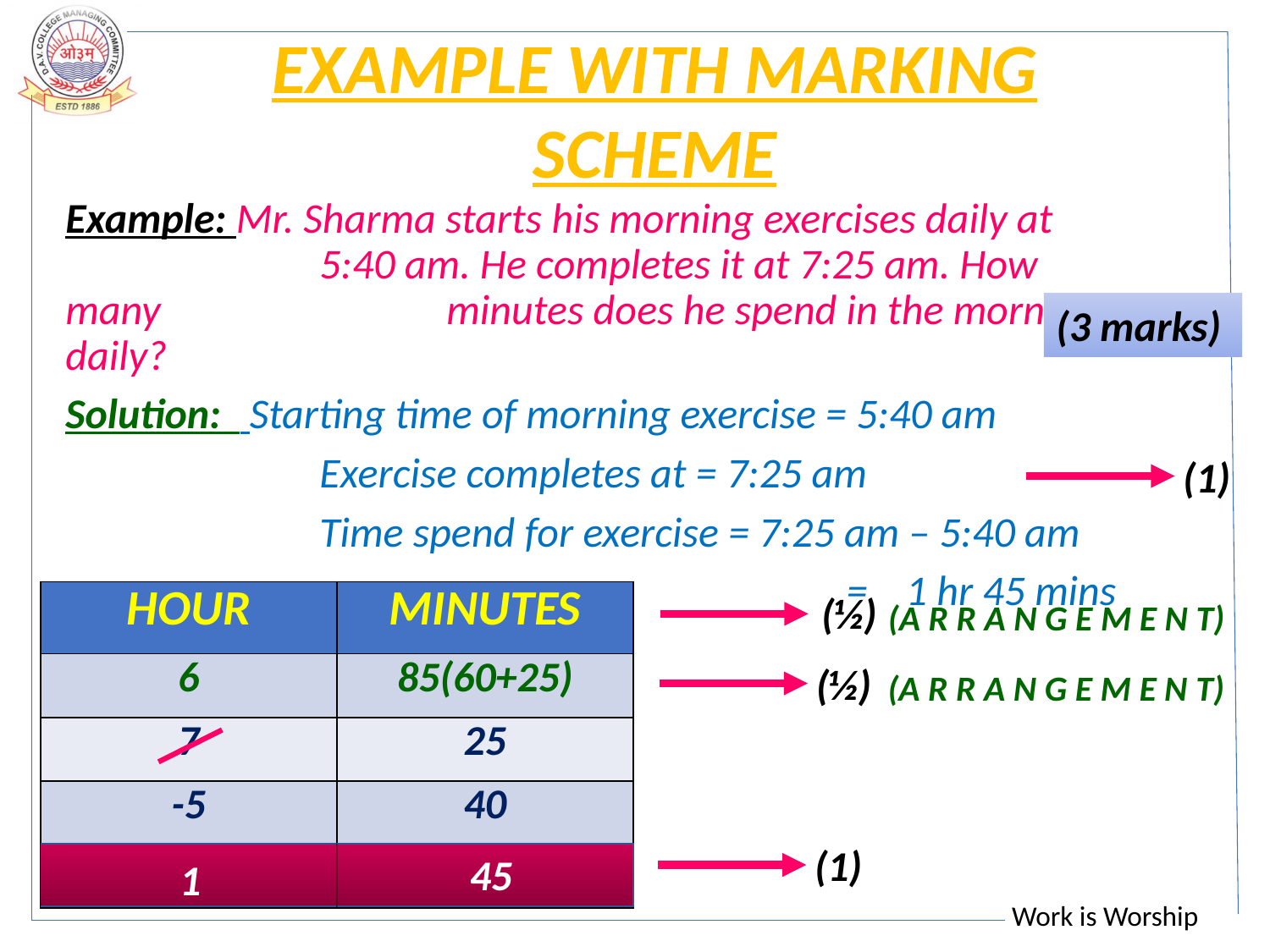

EXAMPLE WITH MARKING SCHEME
Example: Mr. Sharma starts his morning exercises daily at 			5:40 am. He completes it at 7:25 am. How many 			minutes does he spend in the morning daily?
Solution:   Starting time of morning exercise = 5:40 am
		Exercise completes at = 7:25 am
		Time spend for exercise = 7:25 am – 5:40 am
						  =    1 hr 45 mins
(3 marks)
            (1)

            (½)

| HOUR | MINUTES |
| --- | --- |
| 6 | 85(60+25) |
| 7 | 25 |
| -5 | 40 |
| 1 | 45 |
(A R R A N G E M E N T)
            (½)

(A R R A N G E M E N T)
            (1)

45

1